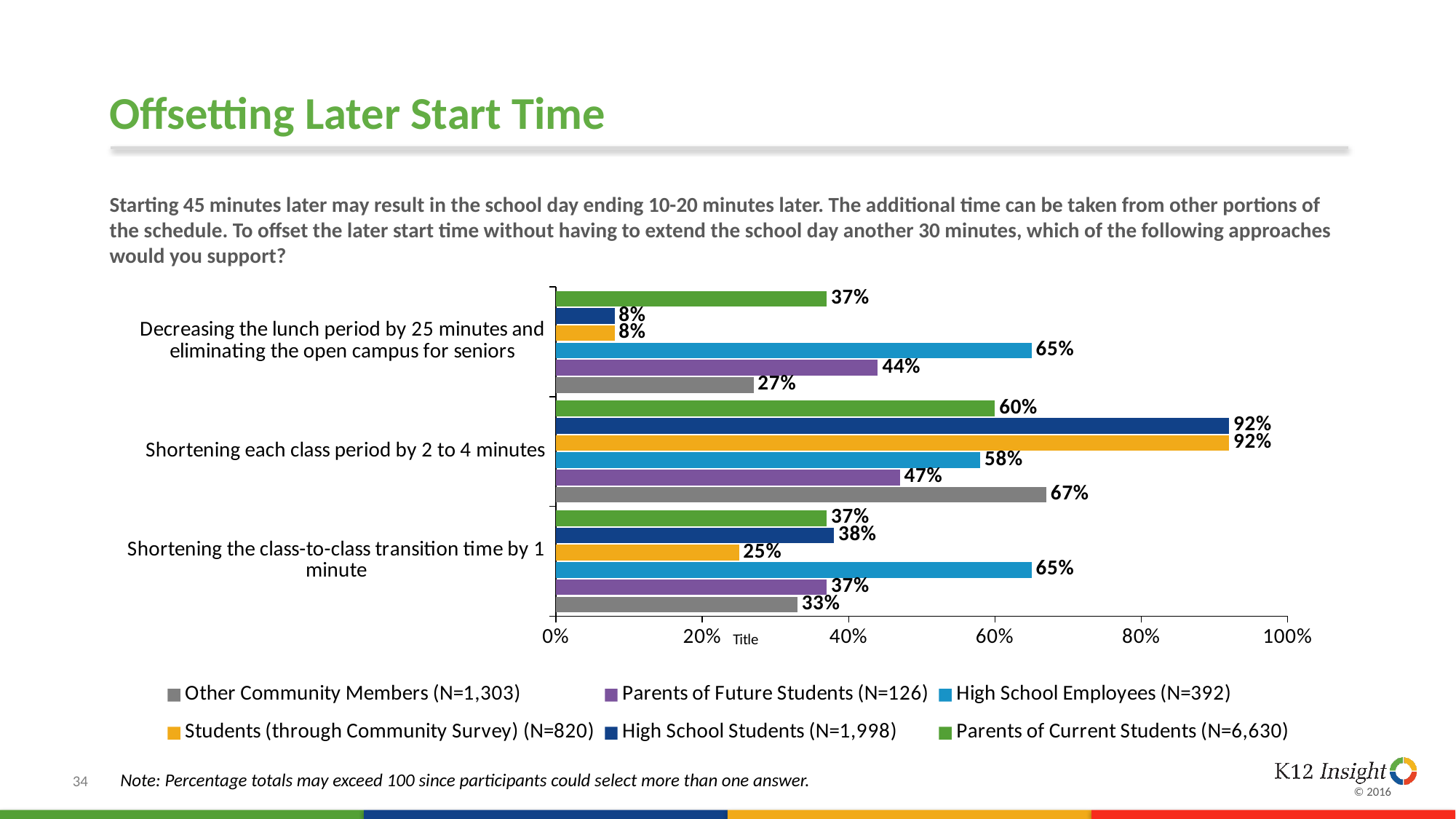

# Offsetting Later Start Time
Starting 45 minutes later may result in the school day ending 10-20 minutes later. The additional time can be taken from other portions of the schedule. To offset the later start time without having to extend the school day another 30 minutes, which of the following approaches would you support?

### Chart

| Category | Parents of Current Students (N=6,630) | High School Students (N=1,998) | Students (through Community Survey) (N=820) | High School Employees (N=392) | Parents of Future Students (N=126) | Other Community Members (N=1,303) |
|---|---|---|---|---|---|---|
| Decreasing the lunch period by 25 minutes and eliminating the open campus for seniors | 0.37 | 0.08 | 0.08 | 0.65 | 0.44 | 0.27 |
| Shortening each class period by 2 to 4 minutes | 0.6 | 0.92 | 0.92 | 0.58 | 0.47 | 0.67 |
| Shortening the class-to-class transition time by 1 minute | 0.37 | 0.38 | 0.25 | 0.65 | 0.37 | 0.33 |
Note: Percentage totals may exceed 100 since participants could select more than one answer.
34